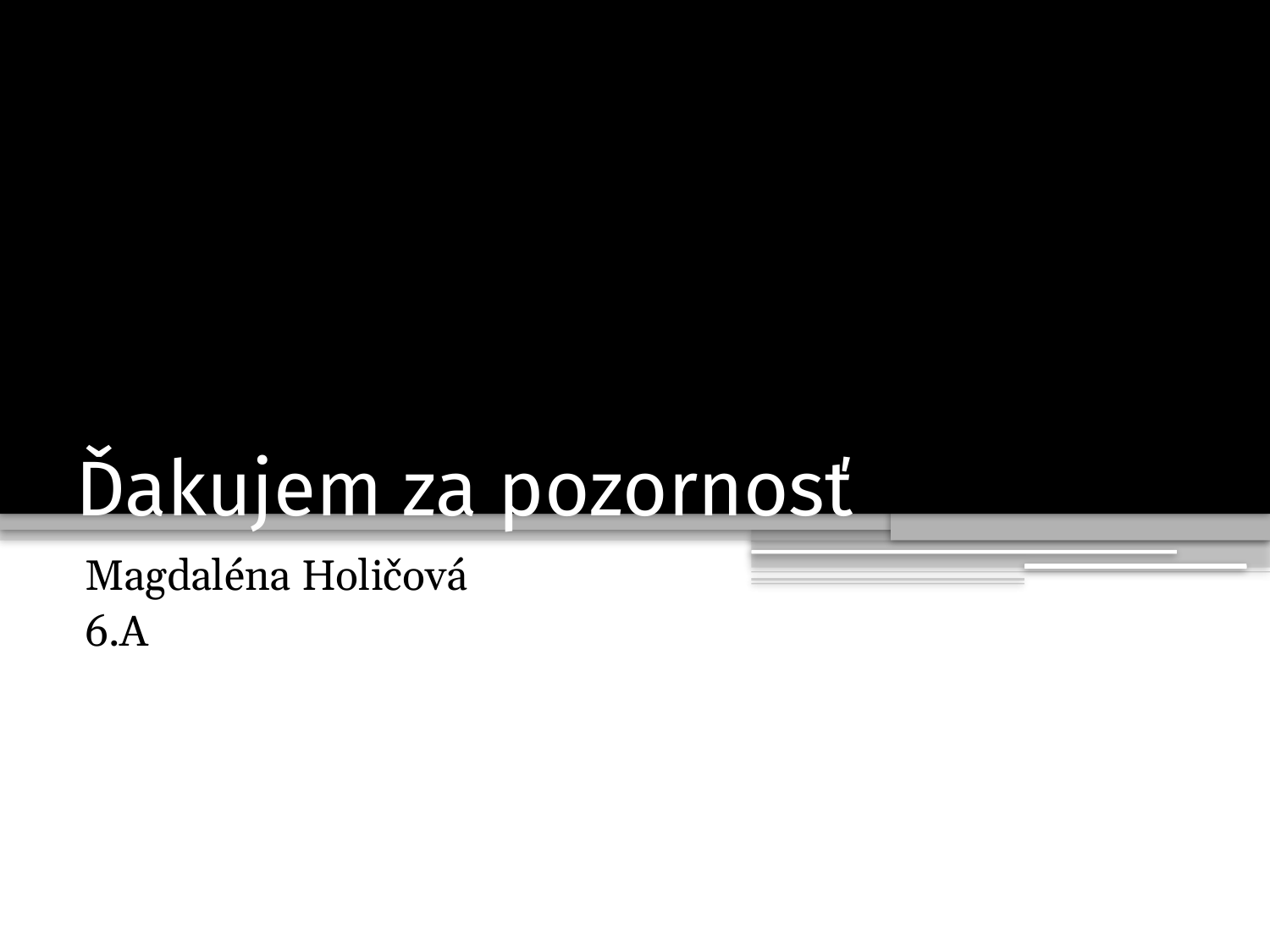

# Ďakujem za pozornosť
Magdaléna Holičová
6.A